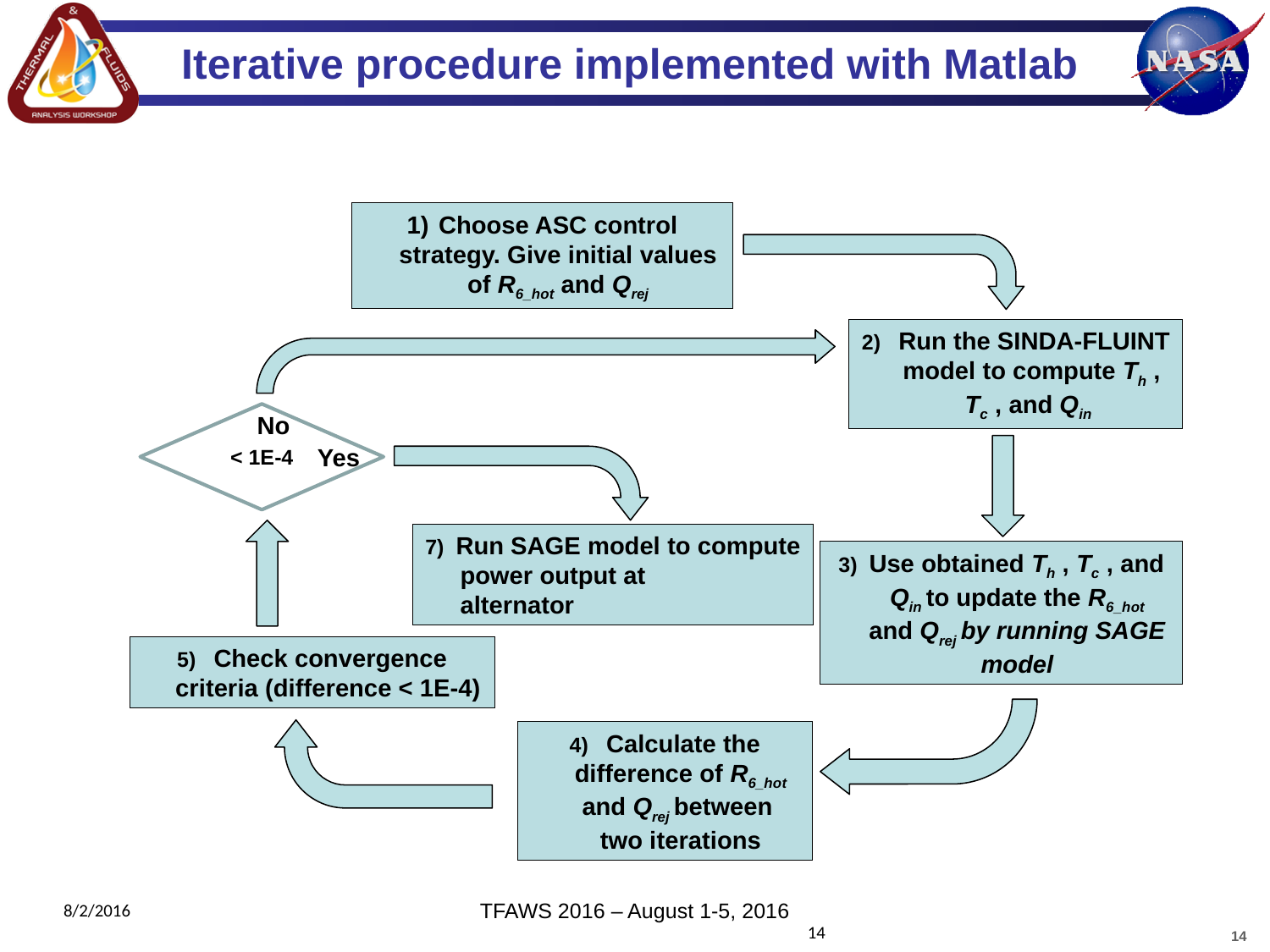

# Iterative procedure implemented with Matlab

Choose ASC control strategy. Give initial values of R6_hot and Qrej
2)   Run the SINDA-FLUINT model to compute Th , Tc , and Qin

< 1E-4
No
Yes

7)  Run SAGE model to compute
     power output at
     alternator
3)  Use obtained Th , Tc , and Qin to update the R6_hot and Qrej by running SAGE model
5)   Check convergence criteria (difference < 1E-4)

4)   Calculate the difference of R6_hot and Qrej between  two iterations
8/2/2016
TFAWS 2016 – August 1-5, 2016
14
14